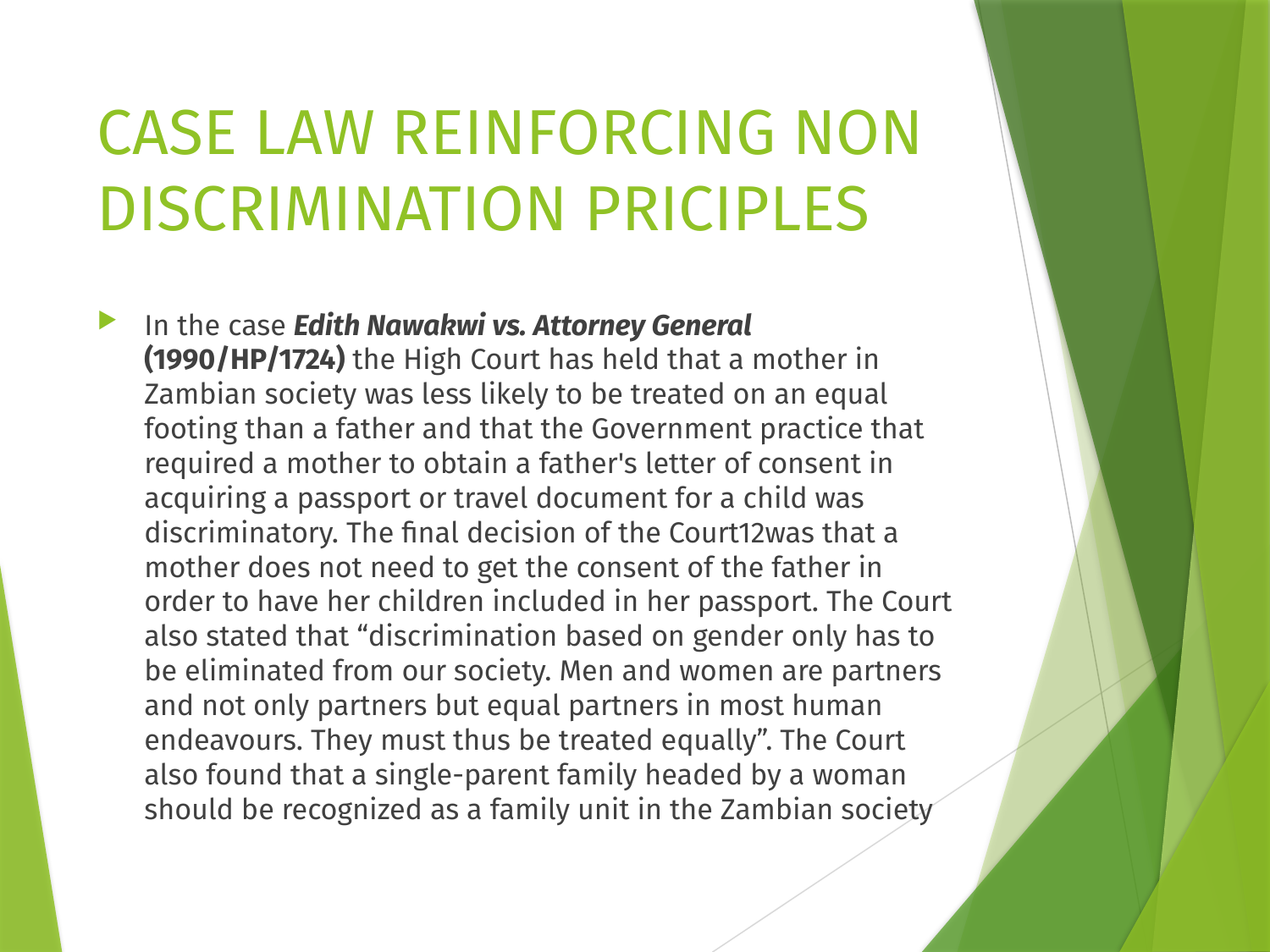

# CASE LAW REINFORCING NON DISCRIMINATION PRICIPLES
In the case Edith Nawakwi vs. Attorney General (1990/HP/1724) the High Court has held that a mother in Zambian society was less likely to be treated on an equal footing than a father and that the Government practice that required a mother to obtain a father's letter of consent in acquiring a passport or travel document for a child was discriminatory. The final decision of the Court12was that a mother does not need to get the consent of the father in order to have her children included in her passport. The Court also stated that “discrimination based on gender only has to be eliminated from our society. Men and women are partners and not only partners but equal partners in most human endeavours. They must thus be treated equally”. The Court also found that a single-parent family headed by a woman should be recognized as a family unit in the Zambian society